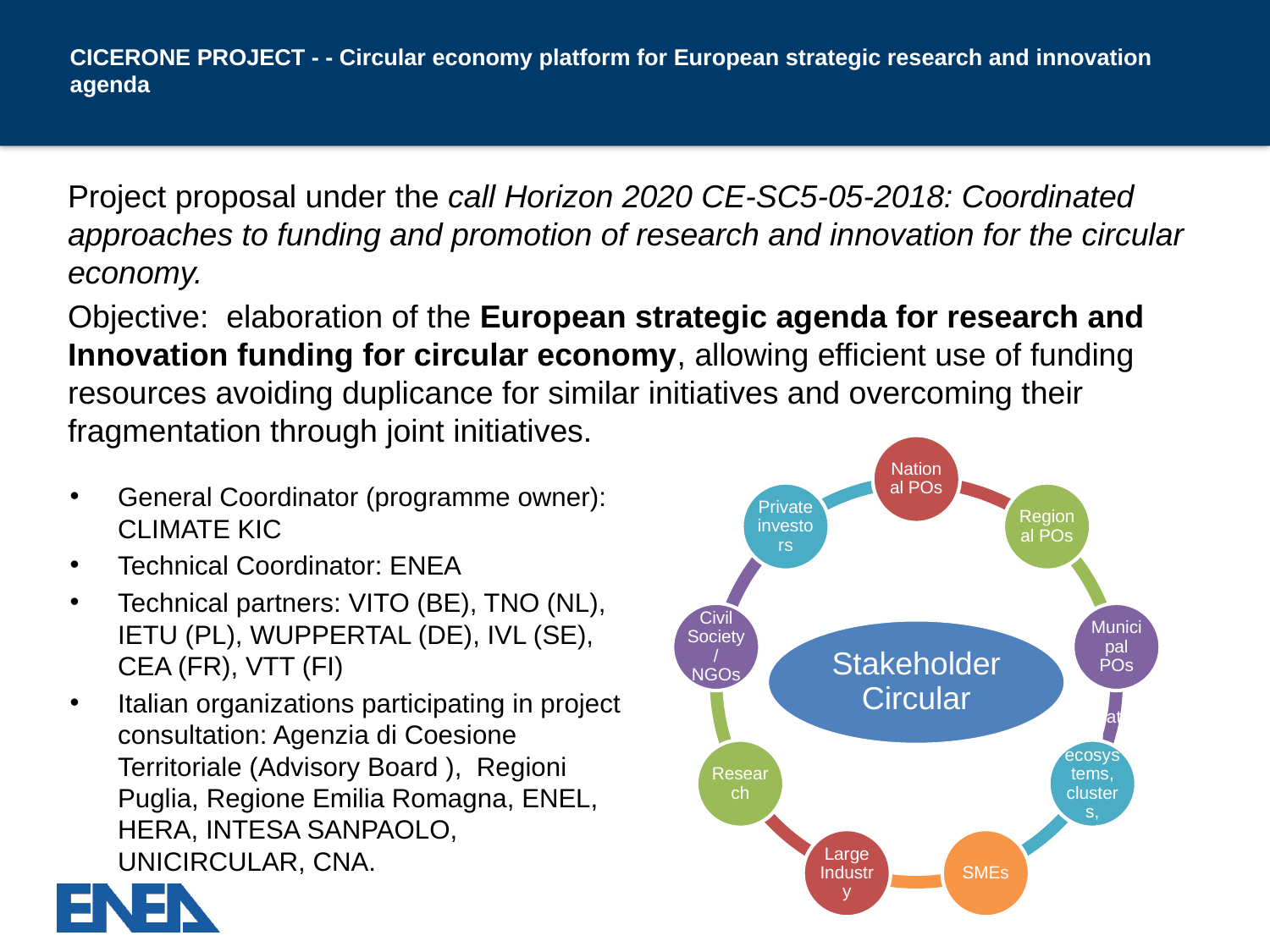

# CICERONE PROJECT - - Circular economy platform for European strategic research and innovation agenda
Project proposal under the call Horizon 2020 CE-SC5-05-2018: Coordinated approaches to funding and promotion of research and innovation for the circular economy.
Objective:  elaboration of the European strategic agenda for research and Innovation funding for circular economy, allowing efficient use of funding resources avoiding duplicance for similar initiatives and overcoming their fragmentation through joint initiatives.
Stakeholder Circular
National POs
Regional POs
Municipal POs
Innovation ecosystems, clusters, startups
SMEs
Large Industry
Research
Civil Society / NGOs
Private investors
General Coordinator (programme owner): CLIMATE KIC
Technical Coordinator: ENEA
Technical partners: VITO (BE), TNO (NL), IETU (PL), WUPPERTAL (DE), IVL (SE), CEA (FR), VTT (FI)
Italian organizations participating in project consultation: Agenzia di Coesione Territoriale (Advisory Board ),  Regioni Puglia, Regione Emilia Romagna, ENEL, HERA, INTESA SANPAOLO, UNICIRCULAR, CNA.